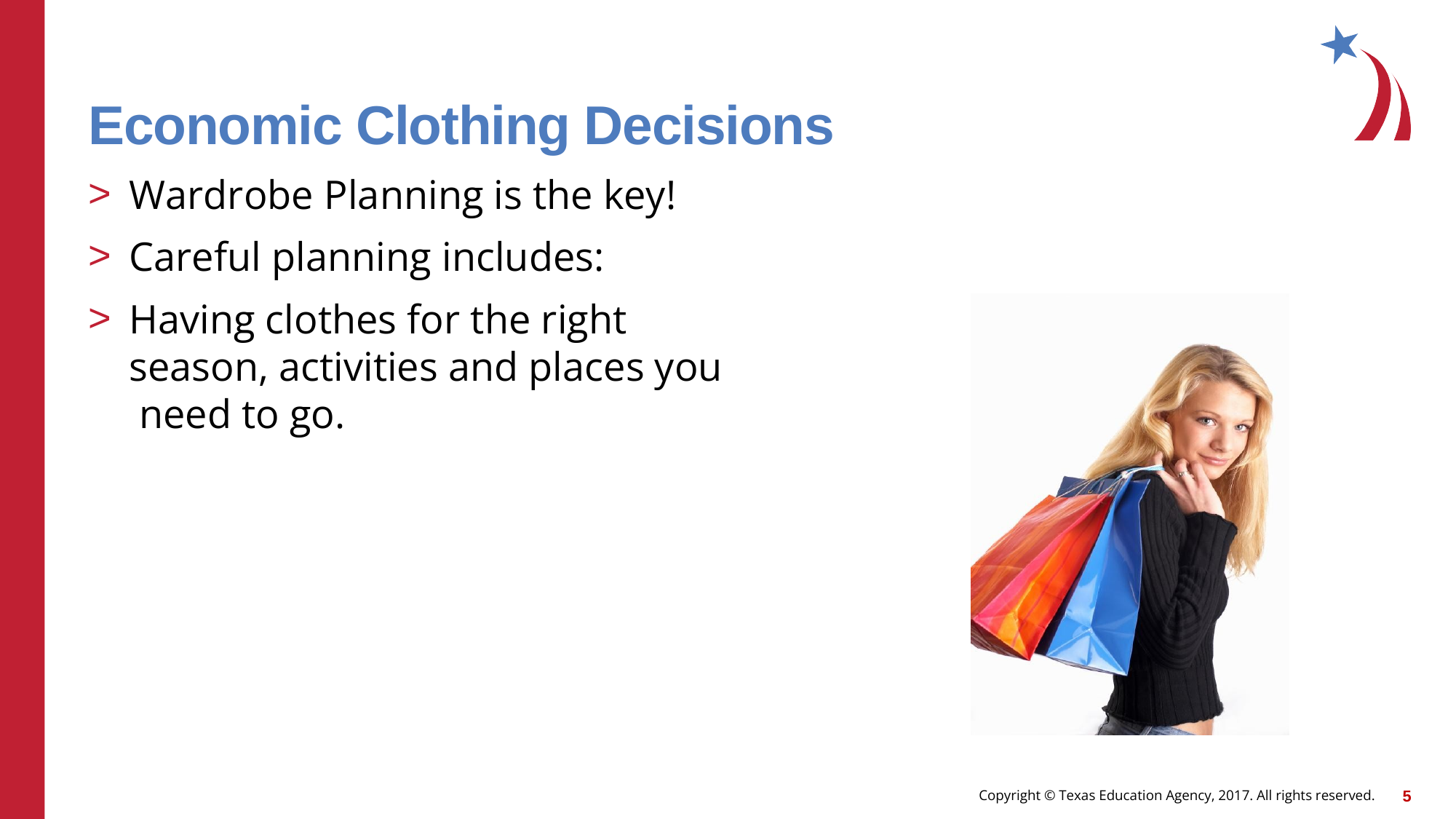

Economic Clothing Decisions
Wardrobe Planning is the key!
Careful planning includes:
Having clothes for the right  season, activities and places you  need to go.